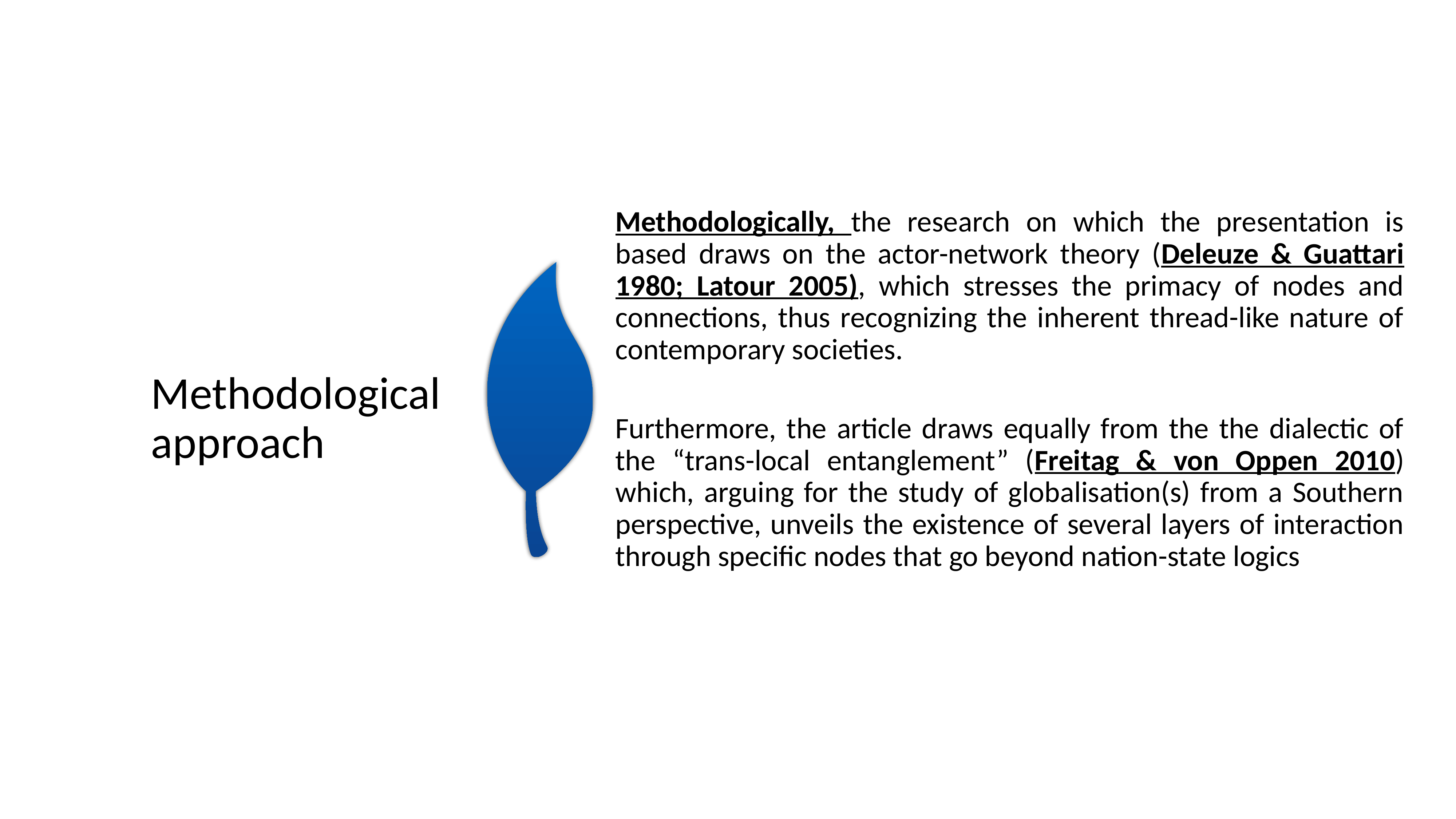

Methodologically, the research on which the presentation is based draws on the actor-network theory (Deleuze & Guattari 1980; Latour 2005), which stresses the primacy of nodes and connections, thus recognizing the inherent thread-like nature of contemporary societies.

Furthermore, the article draws equally from the the dialectic of the “trans-local entanglement” (Freitag & von Oppen 2010) which, arguing for the study of globalisation(s) from a Southern perspective, unveils the existence of several layers of interaction through specific nodes that go beyond nation-state logics
# Methodological approach